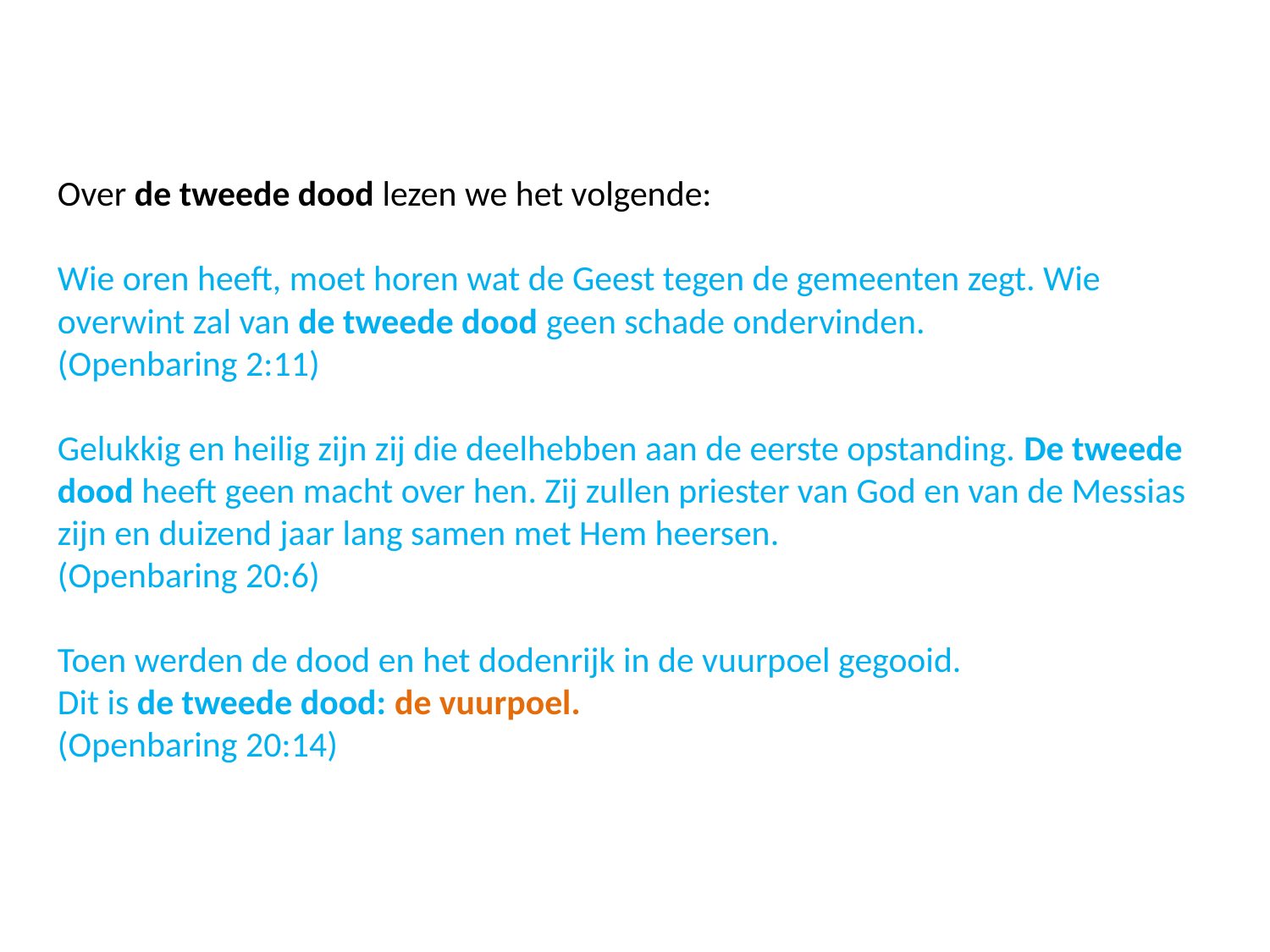

Over de tweede dood lezen we het volgende:

Wie oren heeft, moet horen wat de Geest tegen de gemeenten zegt. Wie overwint zal van de tweede dood geen schade ondervinden.
(Openbaring 2:11)

Gelukkig en heilig zijn zij die deelhebben aan de eerste opstanding. De tweede dood heeft geen macht over hen. Zij zullen priester van God en van de Messias zijn en duizend jaar lang samen met Hem heersen.
(Openbaring 20:6)

Toen werden de dood en het dodenrijk in de vuurpoel gegooid.
Dit is de tweede dood: de vuurpoel.
(Openbaring 20:14)